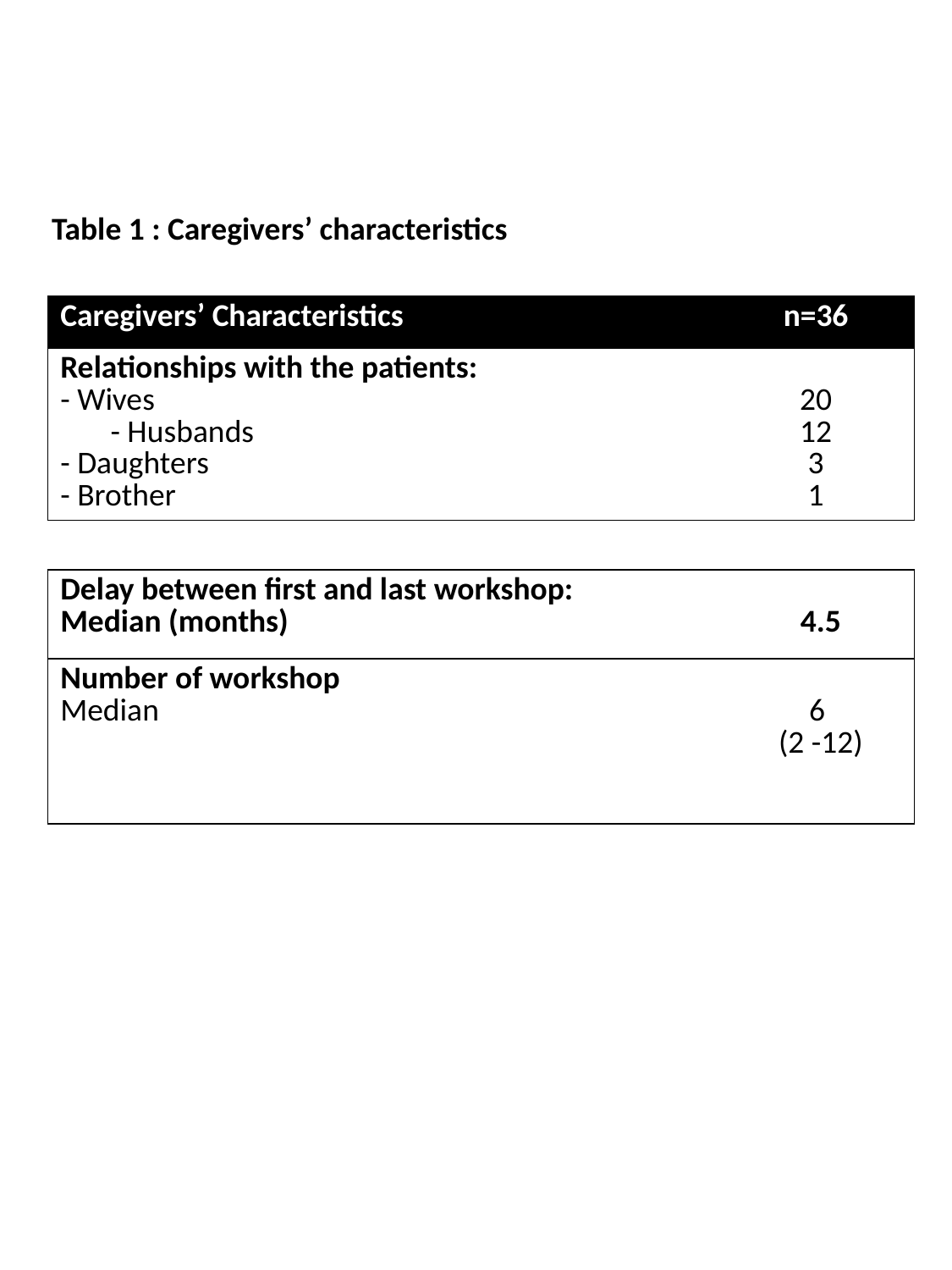

#
Table 1 : Caregivers’ characteristics
| Caregivers’ Characteristics | n=36 |
| --- | --- |
| Relationships with the patients: - Wives - Husbands - Daughters - Brother | 20 12 3 1 |
| Delay between first and last workshop: Median (months) | 4.5 |
| --- | --- |
| Number of workshop Median | 6 (2 -12) |